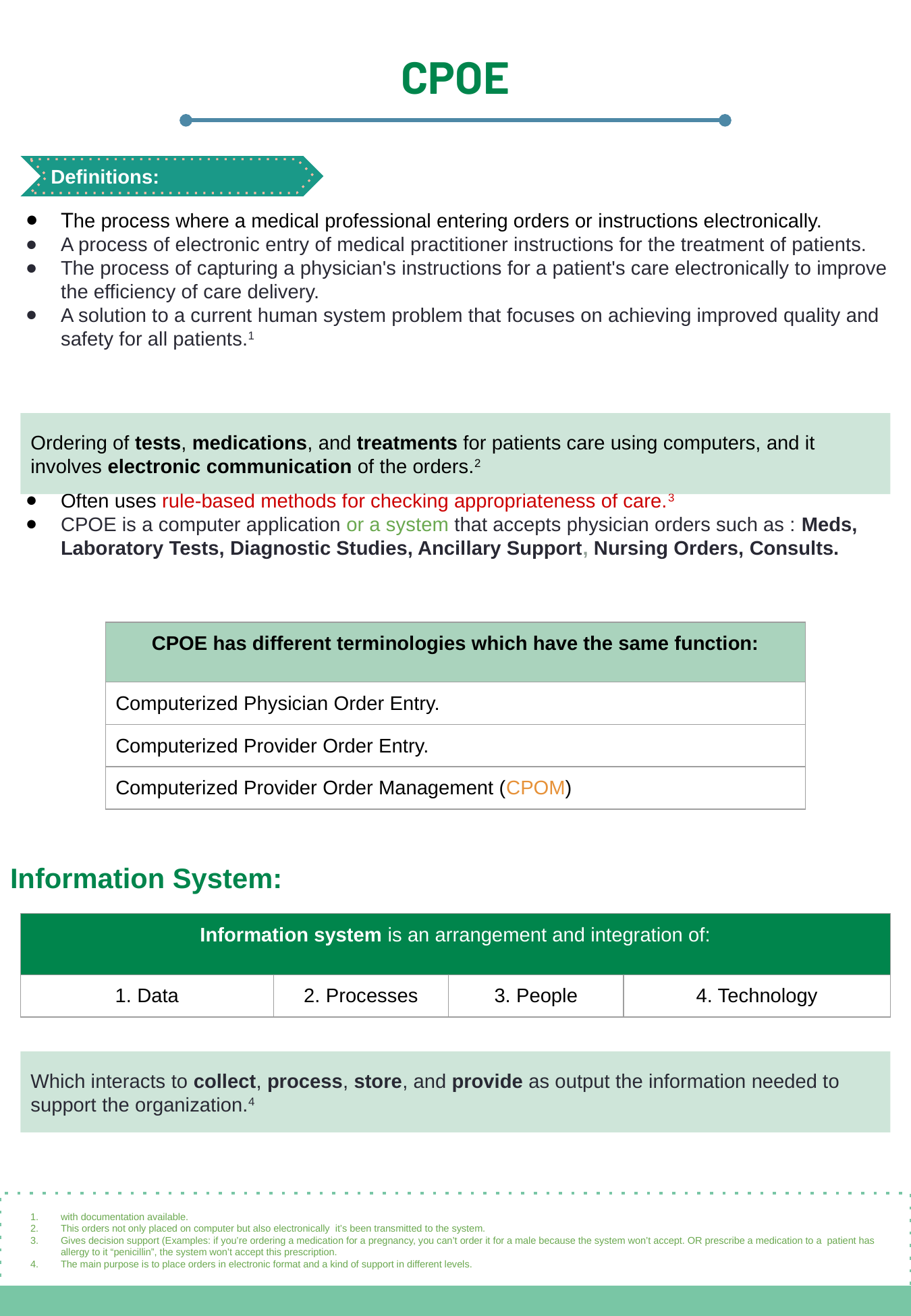

CPOE
Definitions:

The process where a medical professional entering orders or instructions electronically.
A process of electronic entry of medical practitioner instructions for the treatment of patients.
The process of capturing a physician's instructions for a patient's care electronically to improve the efficiency of care delivery.
A solution to a current human system problem that focuses on achieving improved quality and safety for all patients.1

Often uses rule-based methods for checking appropriateness of care.3
CPOE is a computer application or a system that accepts physician orders such as : Meds, Laboratory Tests, Diagnostic Studies, Ancillary Support, Nursing Orders, Consults.

Ordering of tests, medications, and treatments for patients care using computers, and it involves electronic communication of the orders.2
| CPOE has different terminologies which have the same function: |
| --- |
| Computerized Physician Order Entry. |
| Computerized Provider Order Entry. |
| Computerized Provider Order Management (CPOM) |
Information System:
| Information system is an arrangement and integration of: |  |  |  |
| --- | --- | --- | --- |
| 1. Data | 2. Processes | 3. People | 4. Technology |
Which interacts to collect, process, store, and provide as output the information needed to support the organization.4
with documentation available.
This orders not only placed on computer but also electronically  it’s been transmitted to the system.
Gives decision support (Examples: if you’re ordering a medication for a pregnancy, you can’t order it for a male because the system won’t accept. OR prescribe a medication to a  patient has allergy to it “penicillin”, the system won’t accept this prescription.
The main purpose is to place orders in electronic format and a kind of support in different levels.